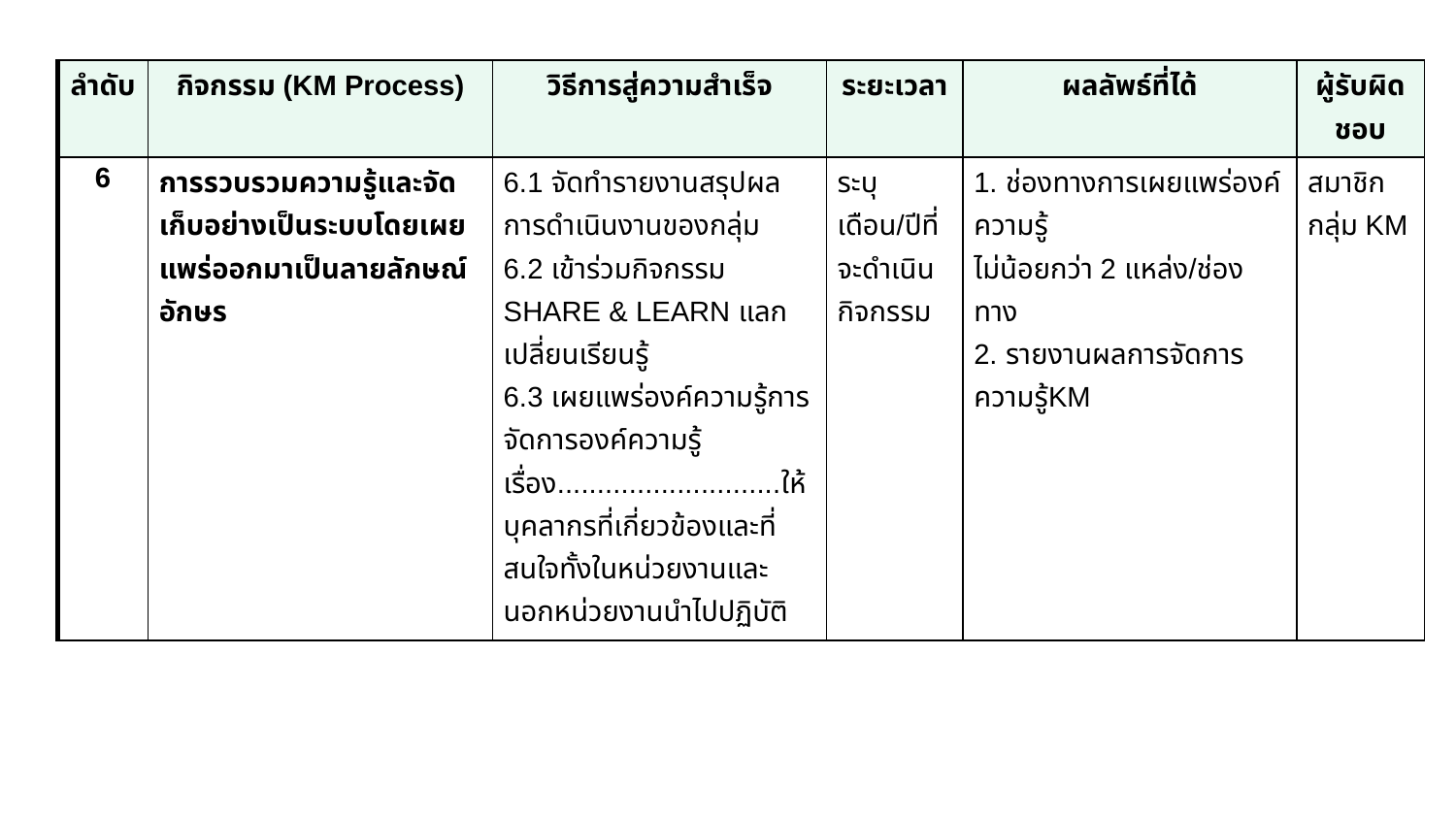

| ลำดับ | กิจกรรม (KM Process) | วิธีการสู่ความสำเร็จ | ระยะเวลา | ผลลัพธ์ที่ได้ | ผู้รับผิดชอบ |
| --- | --- | --- | --- | --- | --- |
| 6 | การรวบรวมความรู้และจัดเก็บอย่างเป็นระบบโดยเผยแพร่ออกมาเป็นลายลักษณ์อักษร | 6.1 จัดทำรายงานสรุปผลการดำเนินงานของกลุ่ม 6.2 เข้าร่วมกิจกรรม SHARE & LEARN แลกเปลี่ยนเรียนรู้ 6.3 เผยแพร่องค์ความรู้การจัดการองค์ความรู้เรื่อง............................ให้บุคลากรที่เกี่ยวข้องและที่สนใจทั้งในหน่วยงานและนอกหน่วยงานนำไปปฏิบัติ | ระบุเดือน/ปีที่จะดำเนินกิจกรรม | 1. ช่องทางการเผยแพร่องค์ความรู้ ไม่น้อยกว่า 2 แหล่ง/ช่องทาง 2. รายงานผลการจัดการความรู้KM | สมาชิกกลุ่ม KM |